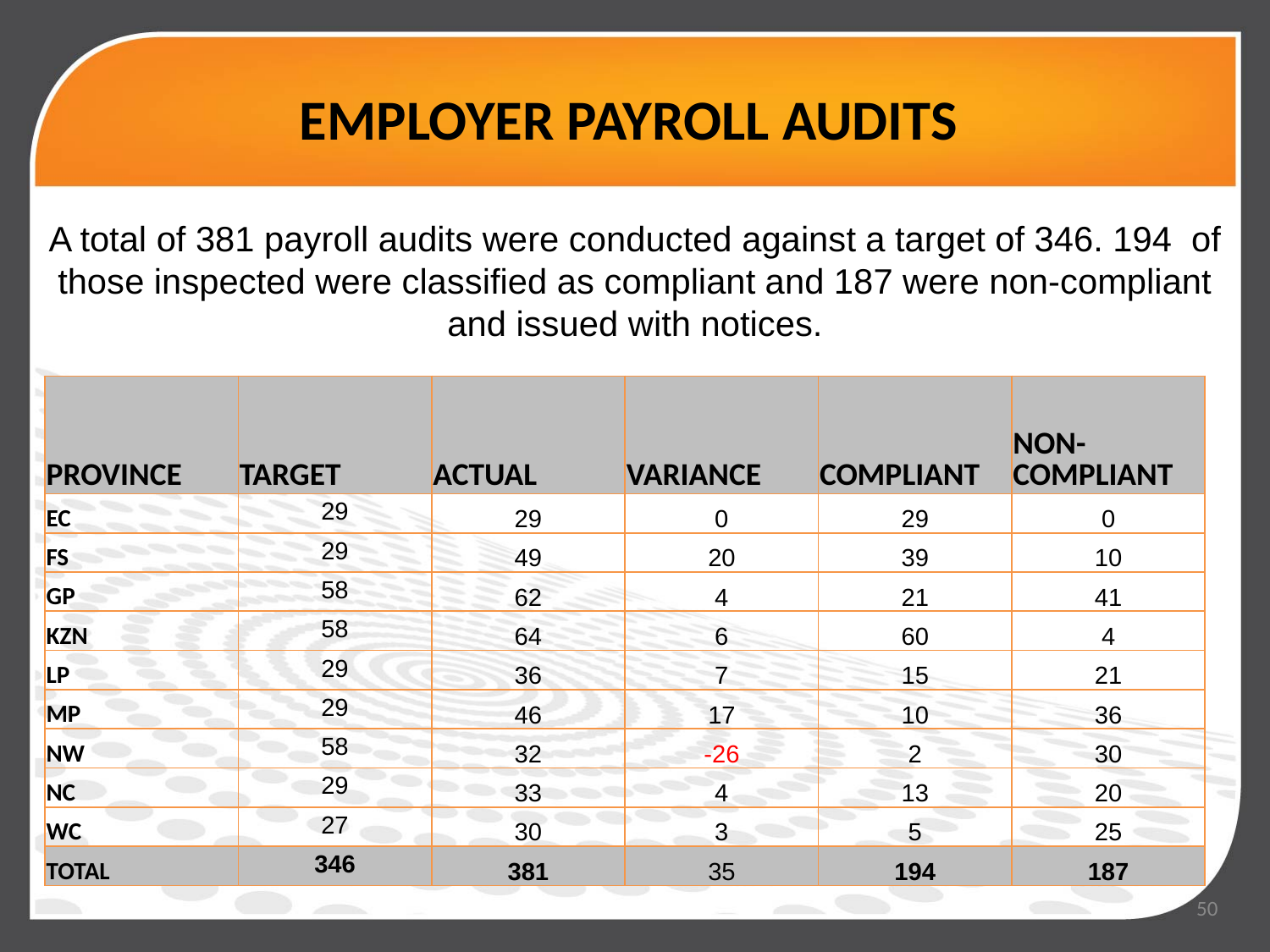

# EMPLOYER PAYROLL AUDITS

A total of 381 payroll audits were conducted against a target of 346. 194  of those inspected were classified as compliant and 187 were non-compliant and issued with notices.

| PROVINCE | TARGET | ACTUAL | VARIANCE | COMPLIANT | NON-COMPLIANT |
| --- | --- | --- | --- | --- | --- |
| EC | 29 | 29 | 0 | 29 | 0 |
| FS | 29 | 49 | 20 | 39 | 10 |
| GP | 58 | 62 | 4 | 21 | 41 |
| KZN | 58 | 64 | 6 | 60 | 4 |
| LP | 29 | 36 | 7 | 15 | 21 |
| MP | 29 | 46 | 17 | 10 | 36 |
| NW | 58 | 32 | -26 | 2 | 30 |
| NC | 29 | 33 | 4 | 13 | 20 |
| WC | 27 | 30 | 3 | 5 | 25 |
| TOTAL | 346 | 381 | 35 | 194 | 187 |
50